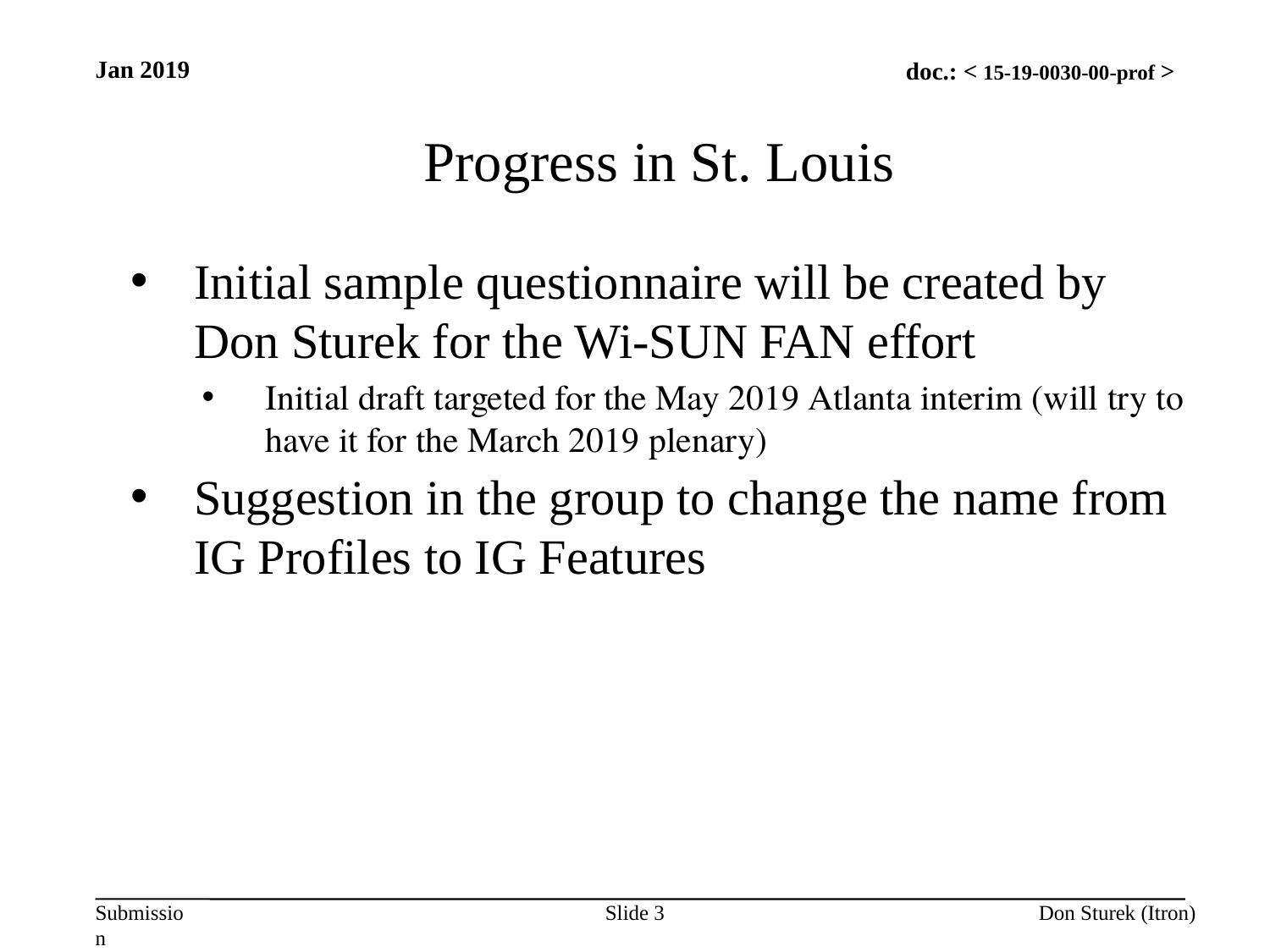

Jan 2019
Progress in St. Louis
Initial sample questionnaire will be created by Don Sturek for the Wi-SUN FAN effort
Initial draft targeted for the May 2019 Atlanta interim (will try to have it for the March 2019 plenary)
Suggestion in the group to change the name from IG Profiles to IG Features
Slide 3
Don Sturek (Itron)